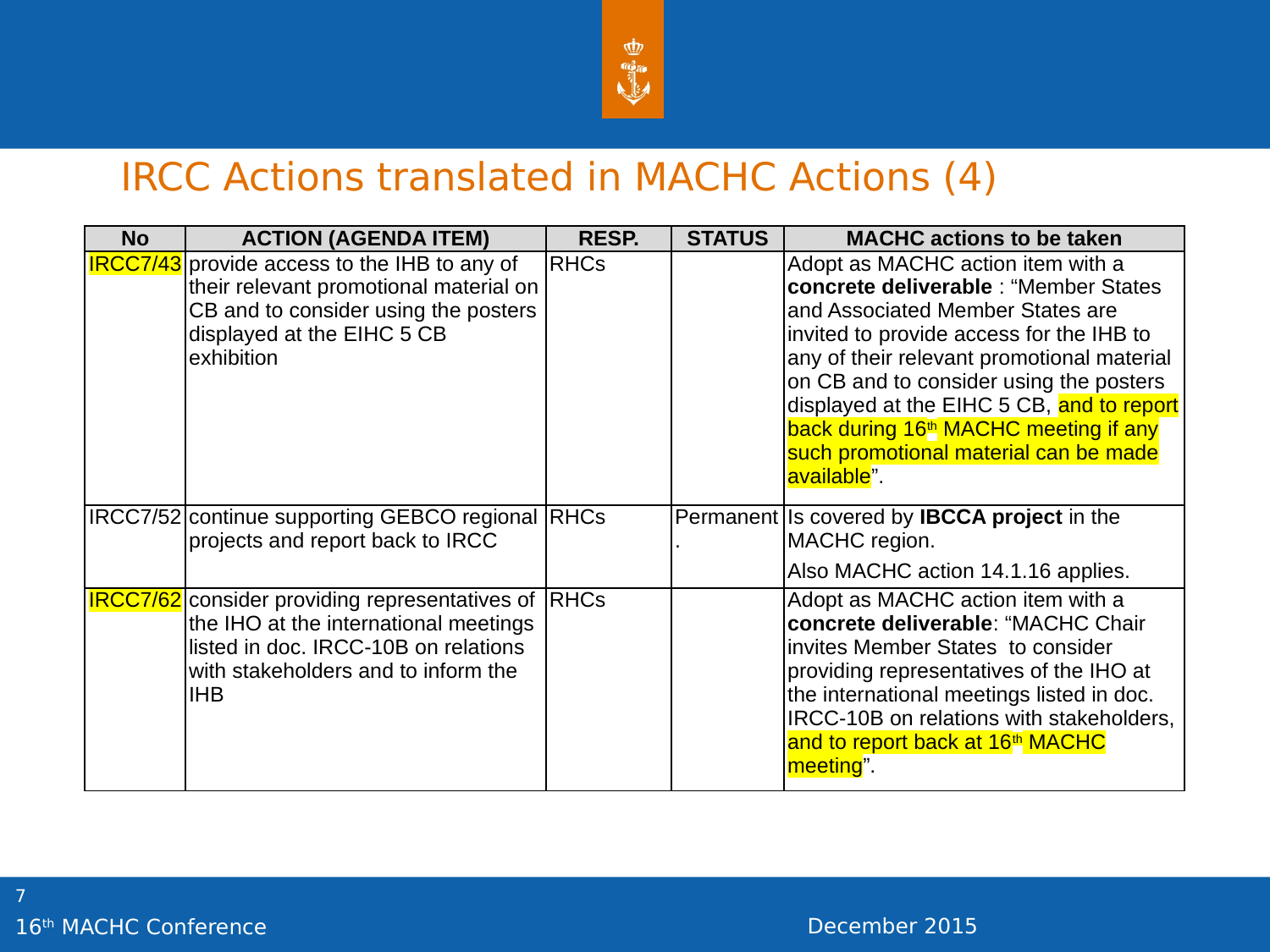

IRCC Actions translated in MACHC Actions (4)
| No | ACTION (AGENDA ITEM) | RESP. | STATUS | MACHC actions to be taken |
| --- | --- | --- | --- | --- |
| IRCC7/43 | provide access to the IHB to any of their relevant promotional material on CB and to consider using the posters displayed at the EIHC 5 CB exhibition | RHCs |  | Adopt as MACHC action item with a concrete deliverable : “Member States and Associated Member States are invited to provide access for the IHB to any of their relevant promotional material on CB and to consider using the posters displayed at the EIHC 5 CB, and to report back during 16th MACHC meeting if any such promotional material can be made available”. |
| IRCC7/52 | continue supporting GEBCO regional projects and report back to IRCC | RHCs | Permanent. | Is covered by IBCCA project in the MACHC region. Also MACHC action 14.1.16 applies. |
| IRCC7/62 | consider providing representatives of the IHO at the international meetings listed in doc. IRCC-10B on relations with stakeholders and to inform the IHB | RHCs |  | Adopt as MACHC action item with a concrete deliverable: “MACHC Chair invites Member States to consider providing representatives of the IHO at the international meetings listed in doc. IRCC-10B on relations with stakeholders, and to report back at 16th MACHC meeting”. |